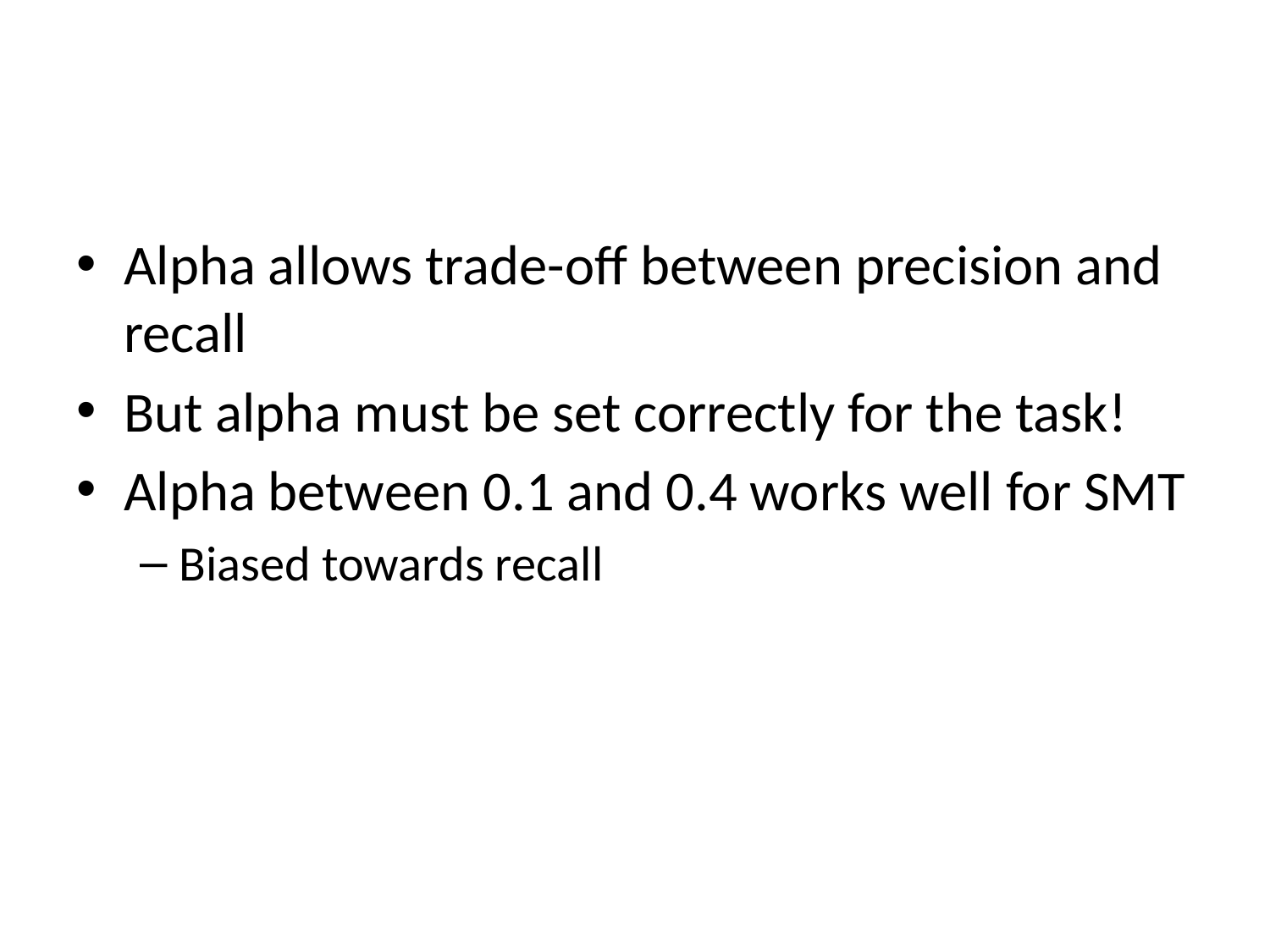

#
Alpha allows trade-off between precision and recall
But alpha must be set correctly for the task!
Alpha between 0.1 and 0.4 works well for SMT
Biased towards recall